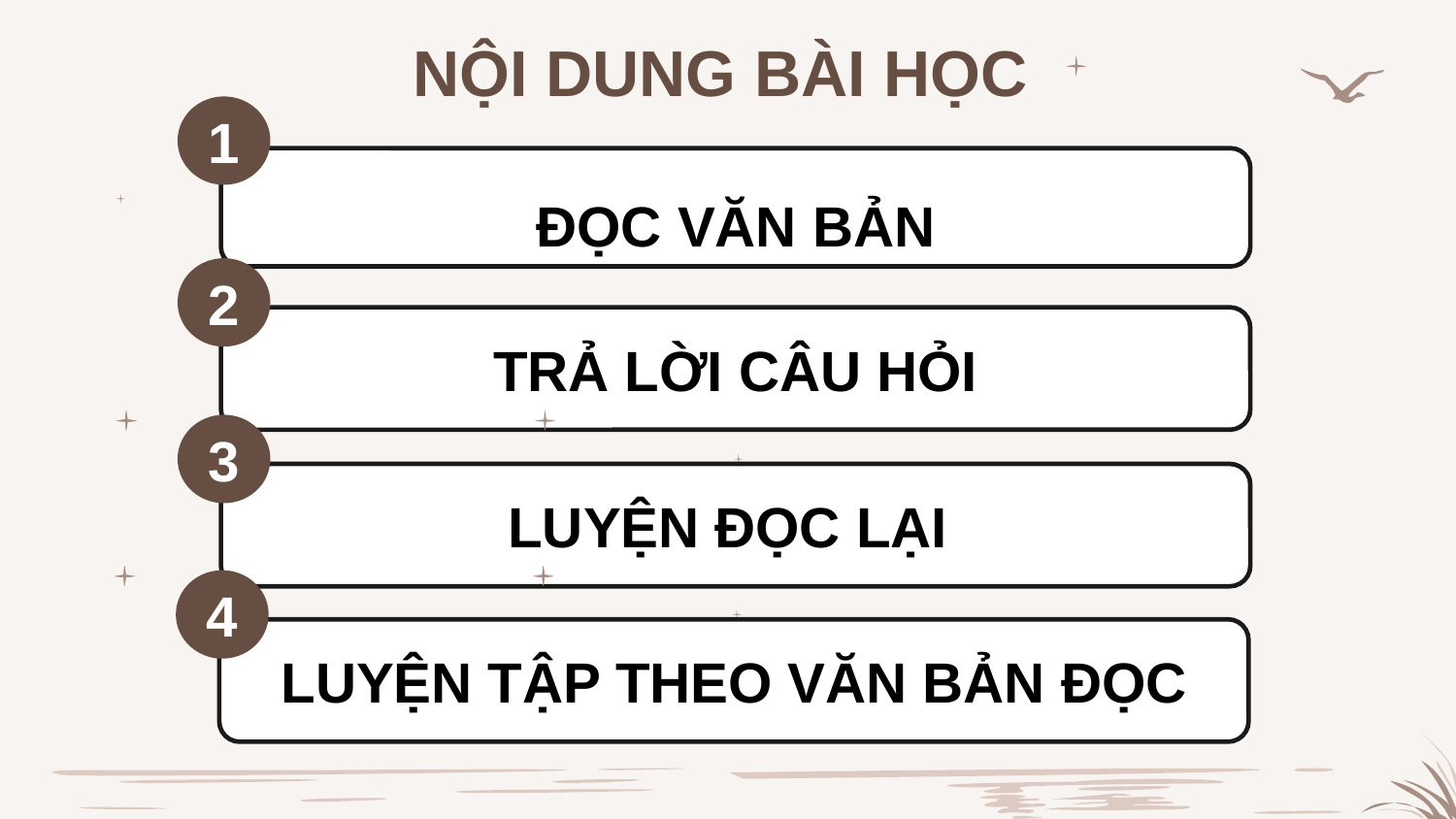

NỘI DUNG BÀI HỌC

1

ĐỌC VĂN BẢN

2
TRẢ LỜI CÂU HỎI

3

LUYỆN ĐỌC LẠI

4

LUYỆN TẬP THEO VĂN BẢN ĐỌC